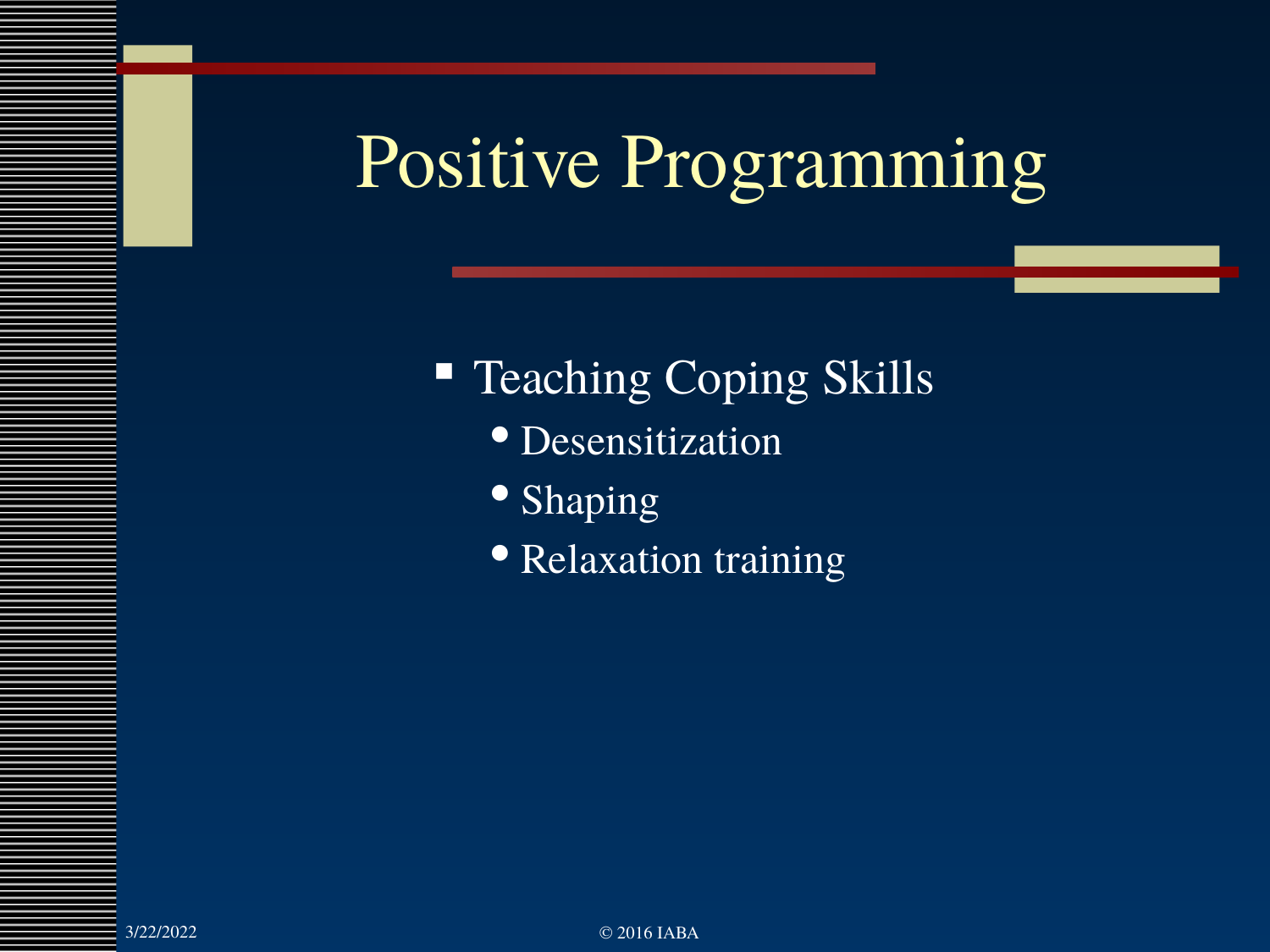

# Positive Programming
Teaching Coping Skills
Desensitization
Shaping
Relaxation training
3/22/2022
© 2016 IABA